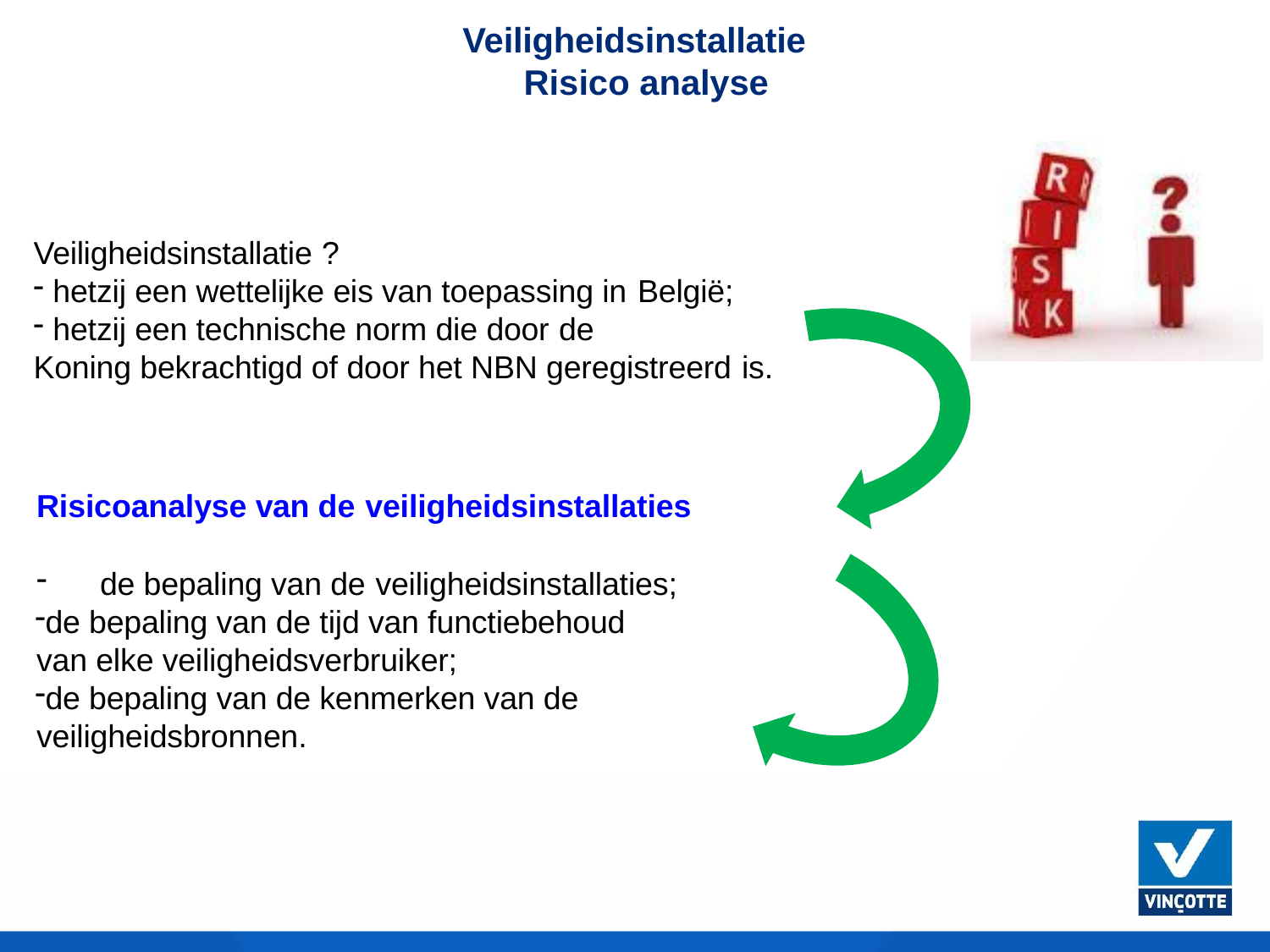

# Veiligheidsinstallatie  Risico analyse

Veiligheidsinstallatie ?
hetzij een wettelijke eis van toepassing in België;
hetzij een technische norm die door de
Koning bekrachtigd of door het NBN geregistreerd is.

Risicoanalyse van de veiligheidsinstallaties

de bepaling van de veiligheidsinstallaties;
de bepaling van de tijd van functiebehoud  van elke veiligheidsverbruiker;
de bepaling van de kenmerken van de  veiligheidsbronnen.